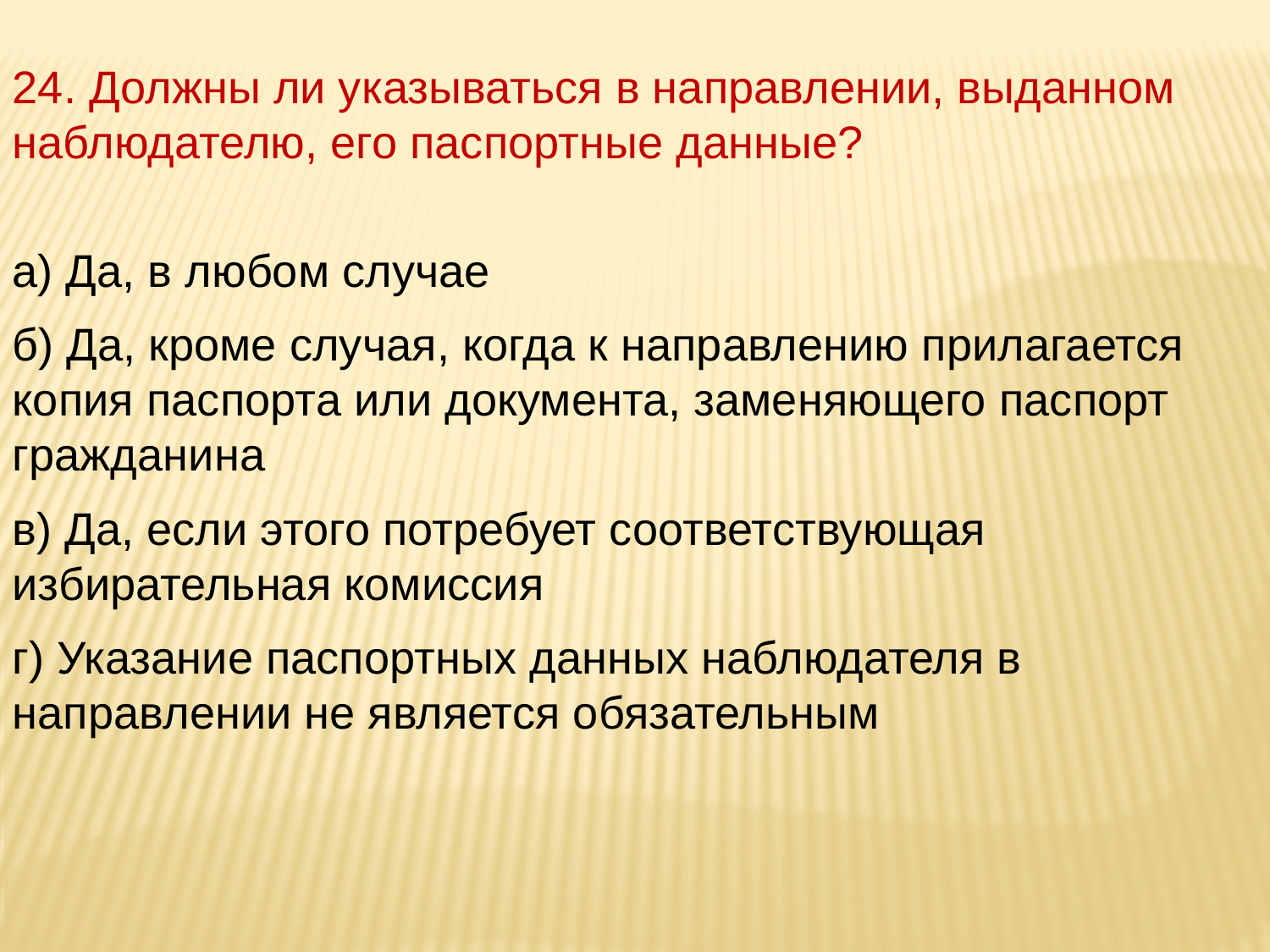

24. Должны ли указываться в направлении, выданном наблюдателю, его паспортные данные?

а) Да, в любом случае

б) Да, кроме случая, когда к направлению прилагается копия паспорта или документа, заменяющего паспорт гражданина

в) Да, если этого потребует соответствующая избирательная комиссия

г) Указание паспортных данных наблюдателя в направлении не является обязательным